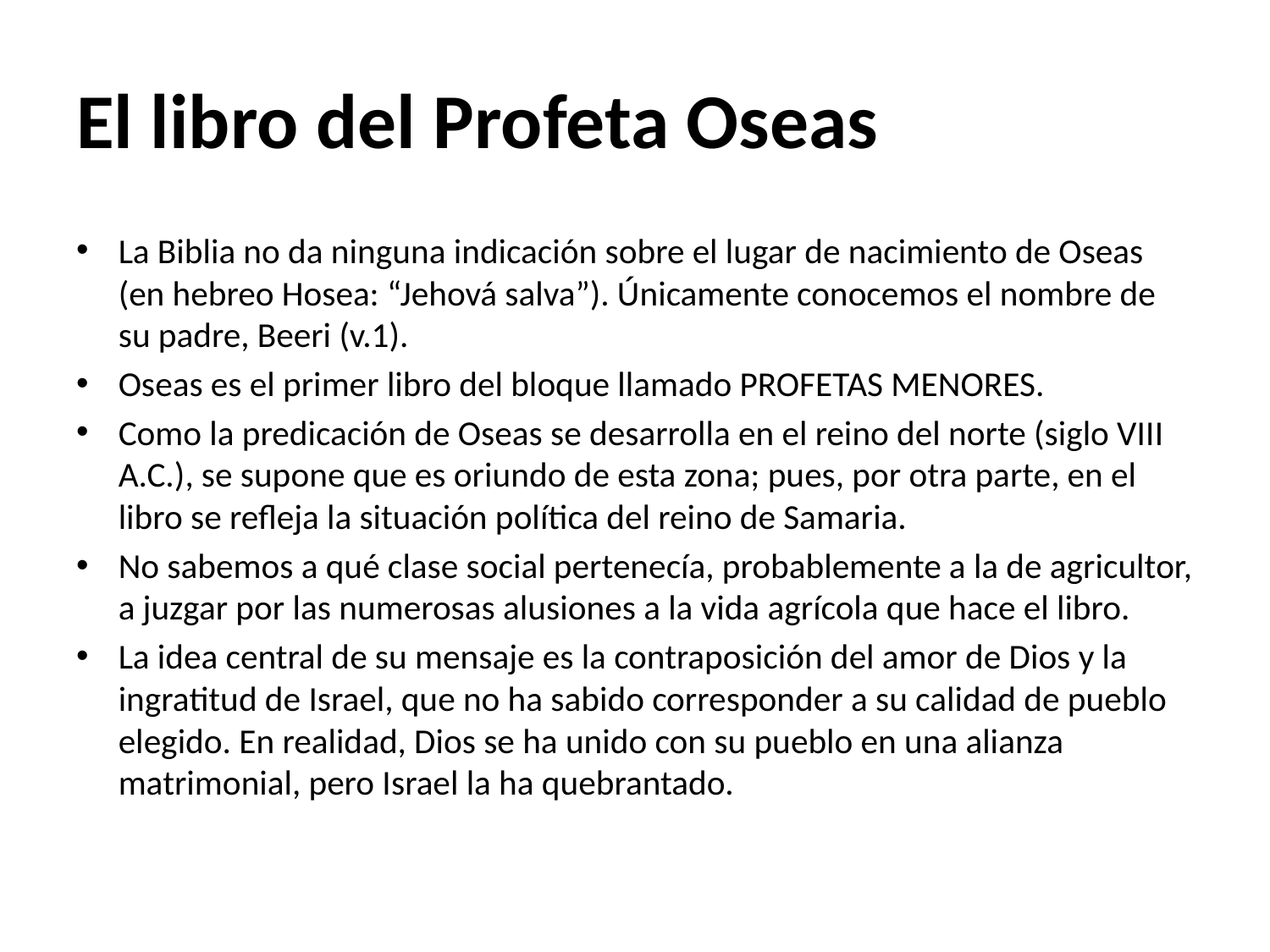

# El libro del Profeta Oseas
La Biblia no da ninguna indicación sobre el lugar de nacimiento de Oseas (en hebreo Hosea: “Jehová salva”). Únicamente conocemos el nombre de su padre, Beeri (v.1).
Oseas es el primer libro del bloque llamado PROFETAS MENORES.
Como la predicación de Oseas se desarrolla en el reino del norte (siglo VIII A.C.), se supone que es oriundo de esta zona; pues, por otra parte, en el libro se refleja la situación política del reino de Samaria.
No sabemos a qué clase social pertenecía, probablemente a la de agricultor, a juzgar por las numerosas alusiones a la vida agrícola que hace el libro.
La idea central de su mensaje es la contraposición del amor de Dios y la ingratitud de Israel, que no ha sabido corresponder a su calidad de pueblo elegido. En realidad, Dios se ha unido con su pueblo en una alianza matrimonial, pero Israel la ha quebrantado.